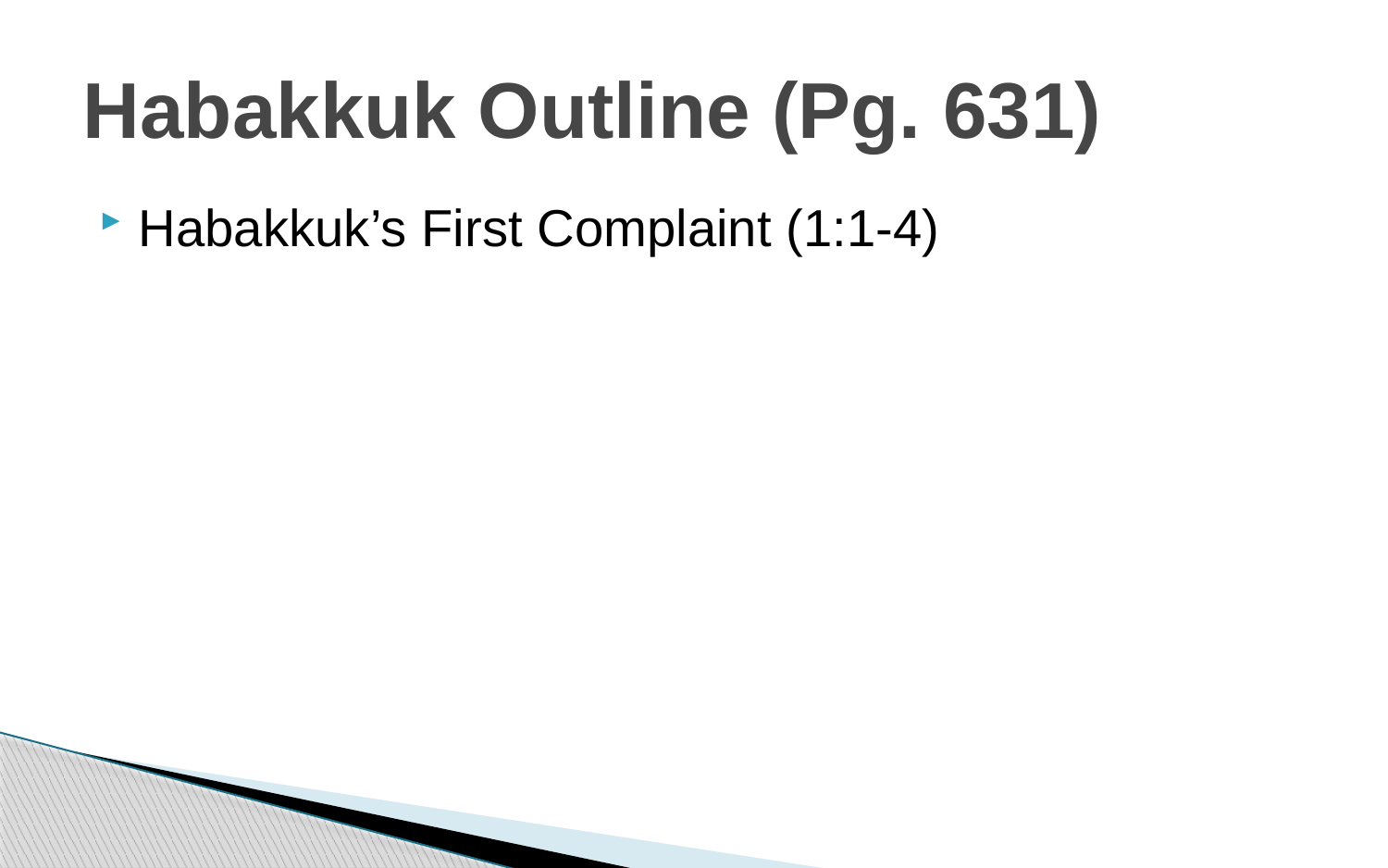

# Habakkuk Outline (Pg. 631)
Habakkuk’s First Complaint (1:1-4)